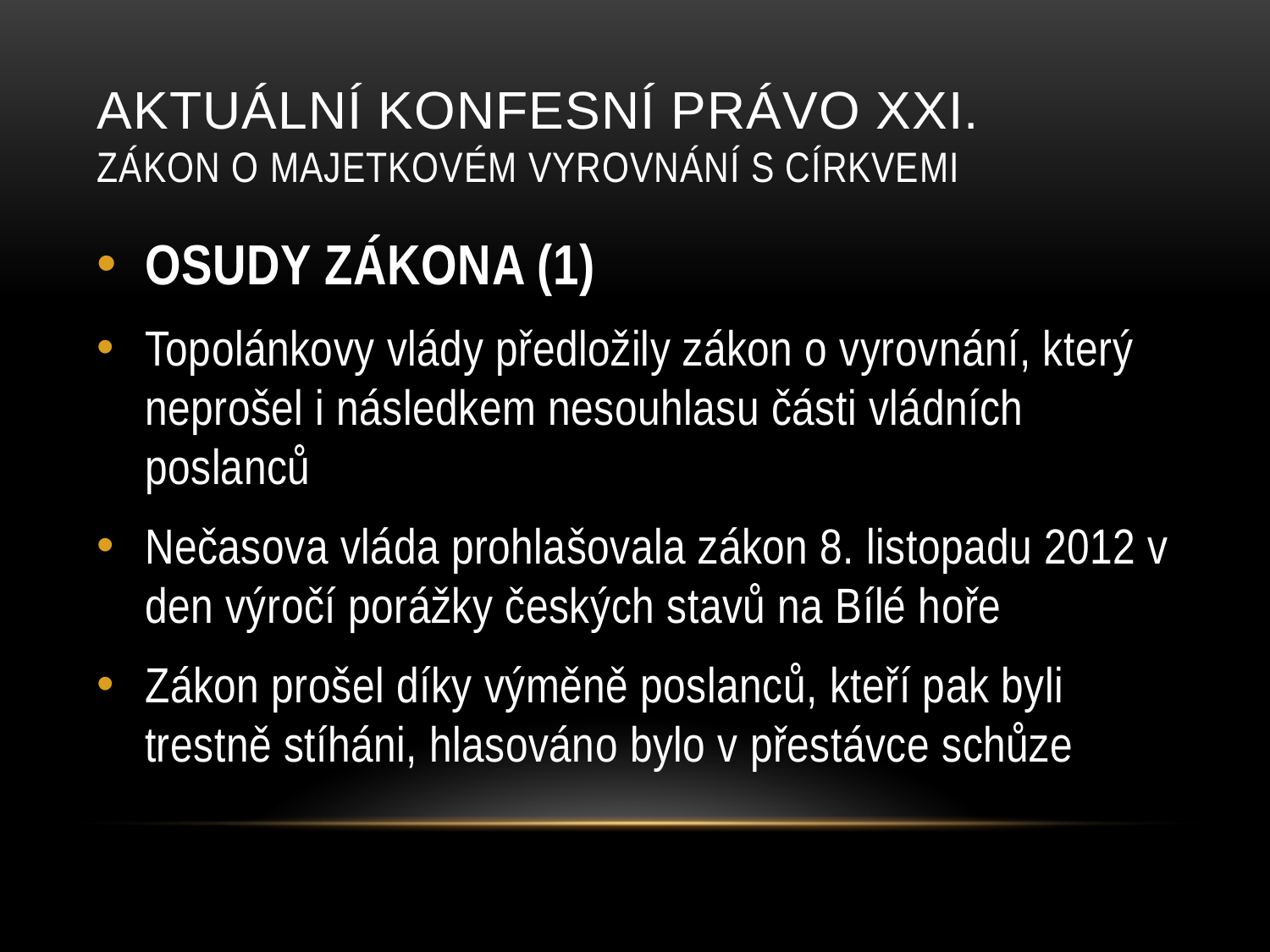

# AKTUÁLNí konfesní právo XXI. Zákon O majetkovém vyrovnání s Církvemi
OSUDY ZÁKONA (1)
Topolánkovy vlády předložily zákon o vyrovnání, který neprošel i následkem nesouhlasu části vládních poslanců
Nečasova vláda prohlašovala zákon 8. listopadu 2012 v den výročí porážky českých stavů na Bílé hoře
Zákon prošel díky výměně poslanců, kteří pak byli trestně stíháni, hlasováno bylo v přestávce schůze